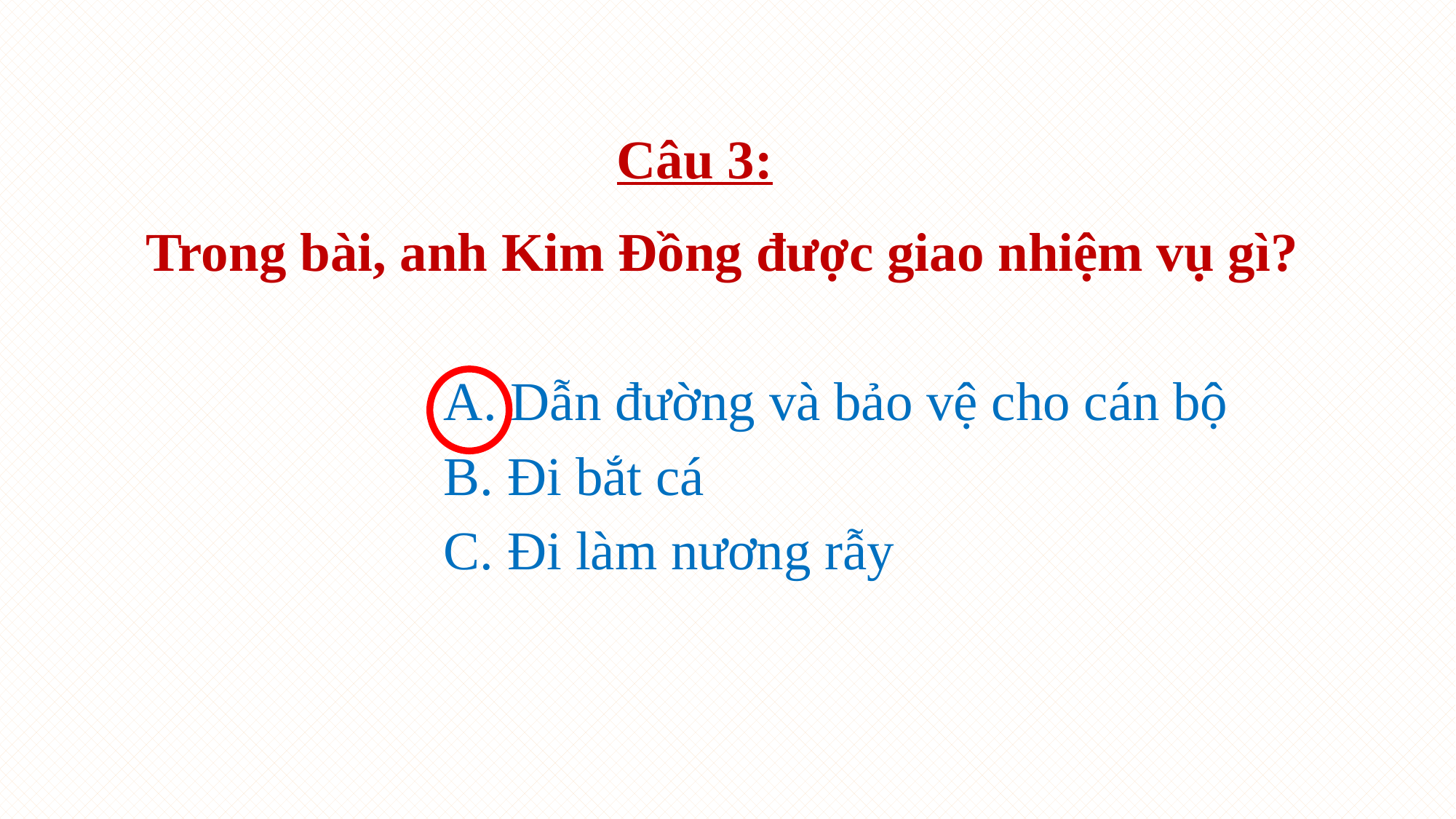

Câu 3:
  Trong bài, anh Kim Đồng được giao nhiệm vụ gì?

A. Dẫn đường và bảo vệ cho cán bộ
B. Đi bắt cá
C. Đi làm nương rẫy